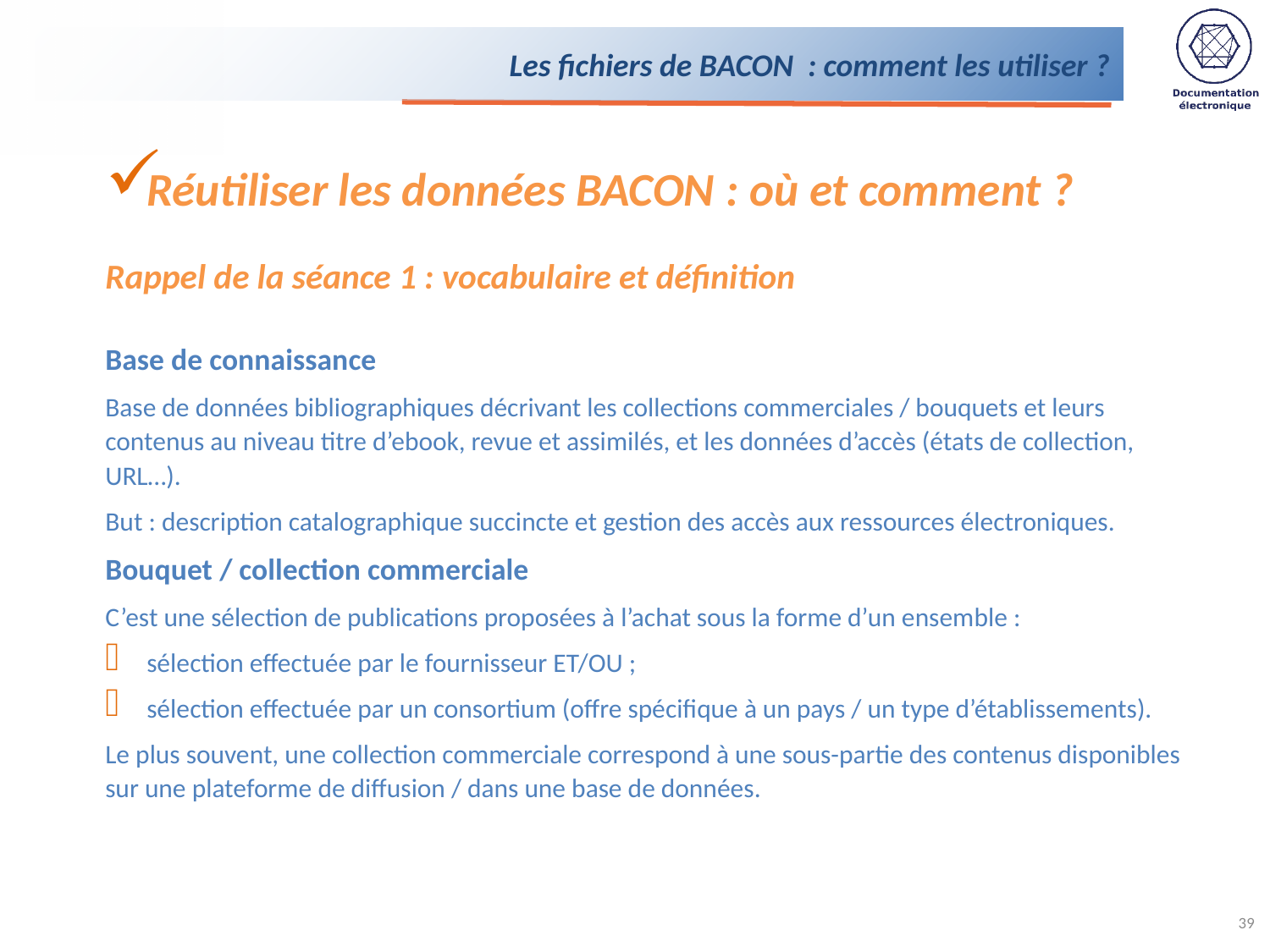

# Les fichiers de BACON  : comment les utiliser ?
Réutiliser les données BACON : où et comment ?

Rappel de la séance 1 : vocabulaire et définition

Base de connaissance
Base de données bibliographiques décrivant les collections commerciales / bouquets et leurs contenus au niveau titre d’ebook, revue et assimilés, et les données d’accès (états de collection, URL…).
But : description catalographique succincte et gestion des accès aux ressources électroniques.
Bouquet / collection commerciale
C’est une sélection de publications proposées à l’achat sous la forme d’un ensemble :
sélection effectuée par le fournisseur ET/OU ;
sélection effectuée par un consortium (offre spécifique à un pays / un type d’établissements).
Le plus souvent, une collection commerciale correspond à une sous-partie des contenus disponibles sur une plateforme de diffusion / dans une base de données.

39